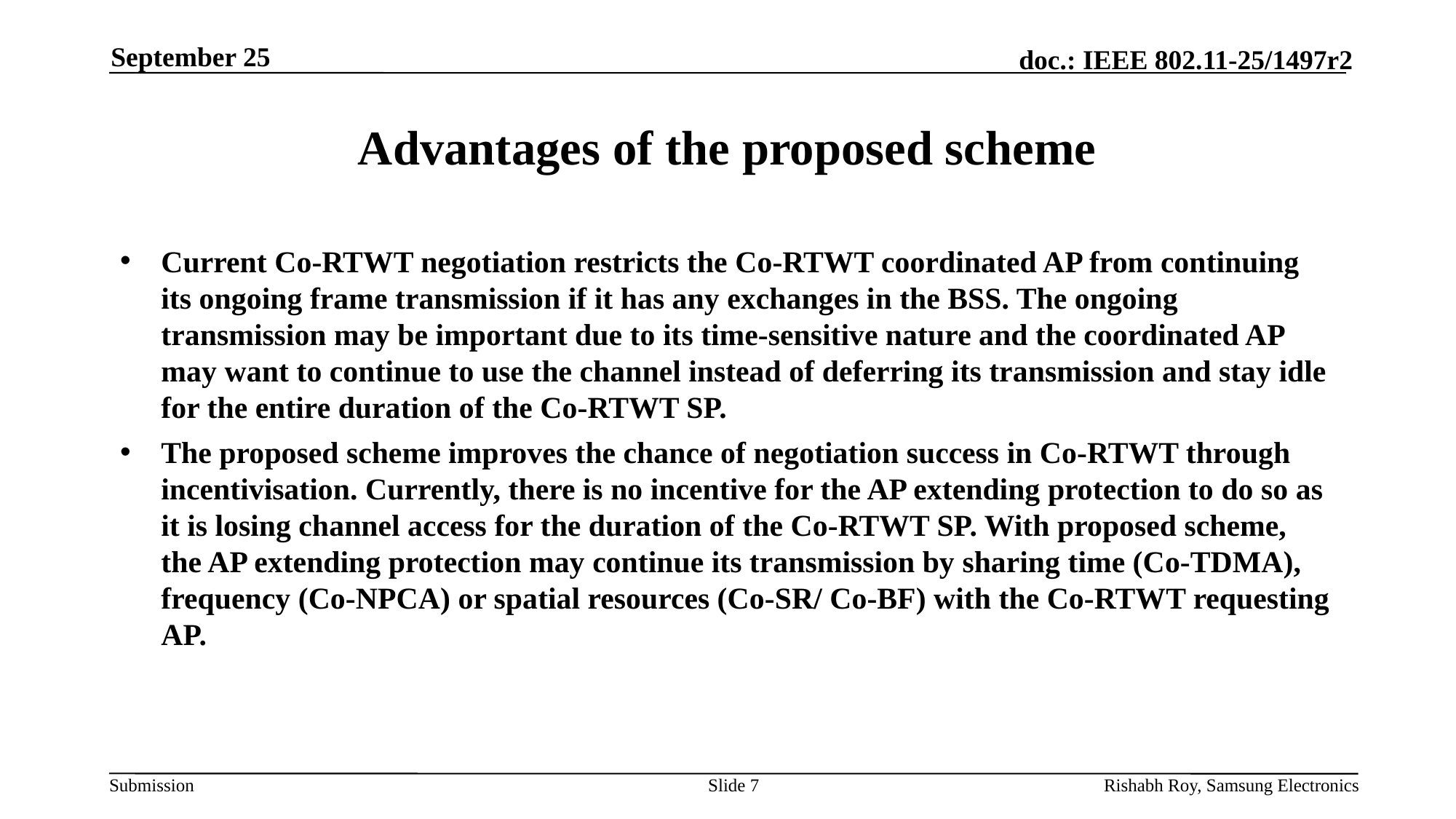

September 25
# Advantages of the proposed scheme
Current Co-RTWT negotiation restricts the Co-RTWT coordinated AP from continuing its ongoing frame transmission if it has any exchanges in the BSS. The ongoing transmission may be important due to its time-sensitive nature and the coordinated AP may want to continue to use the channel instead of deferring its transmission and stay idle for the entire duration of the Co-RTWT SP.
The proposed scheme improves the chance of negotiation success in Co-RTWT through incentivisation. Currently, there is no incentive for the AP extending protection to do so as it is losing channel access for the duration of the Co-RTWT SP. With proposed scheme, the AP extending protection may continue its transmission by sharing time (Co-TDMA), frequency (Co-NPCA) or spatial resources (Co-SR/ Co-BF) with the Co-RTWT requesting AP.

Slide 7
Rishabh Roy, Samsung Electronics